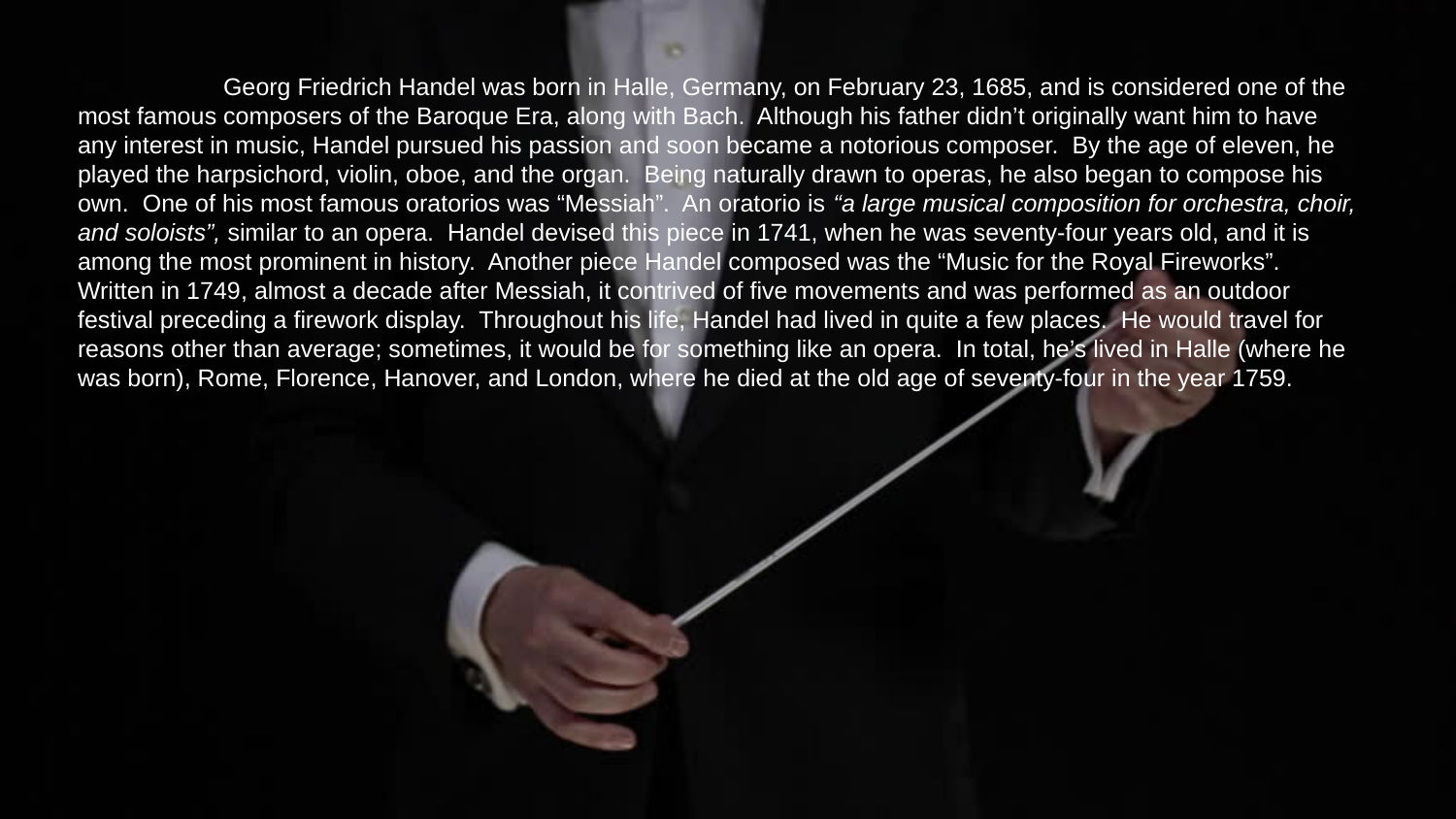

Georg Friedrich Handel was born in Halle, Germany, on February 23, 1685, and is considered one of the most famous composers of the Baroque Era, along with Bach.  Although his father didn’t originally want him to have any interest in music, Handel pursued his passion and soon became a notorious composer.  By the age of eleven, he played the harpsichord, violin, oboe, and the organ.  Being naturally drawn to operas, he also began to compose his own.  One of his most famous oratorios was “Messiah”.  An oratorio is “a large musical composition for orchestra, choir, and soloists”, similar to an opera.  Handel devised this piece in 1741, when he was seventy-four years old, and it is among the most prominent in history.  Another piece Handel composed was the “Music for the Royal Fireworks”.  Written in 1749, almost a decade after Messiah, it contrived of five movements and was performed as an outdoor festival preceding a firework display.  Throughout his life, Handel had lived in quite a few places.  He would travel for reasons other than average; sometimes, it would be for something like an opera.  In total, he’s lived in Halle (where he was born), Rome, Florence, Hanover, and London, where he died at the old age of seventy-four in the year 1759.